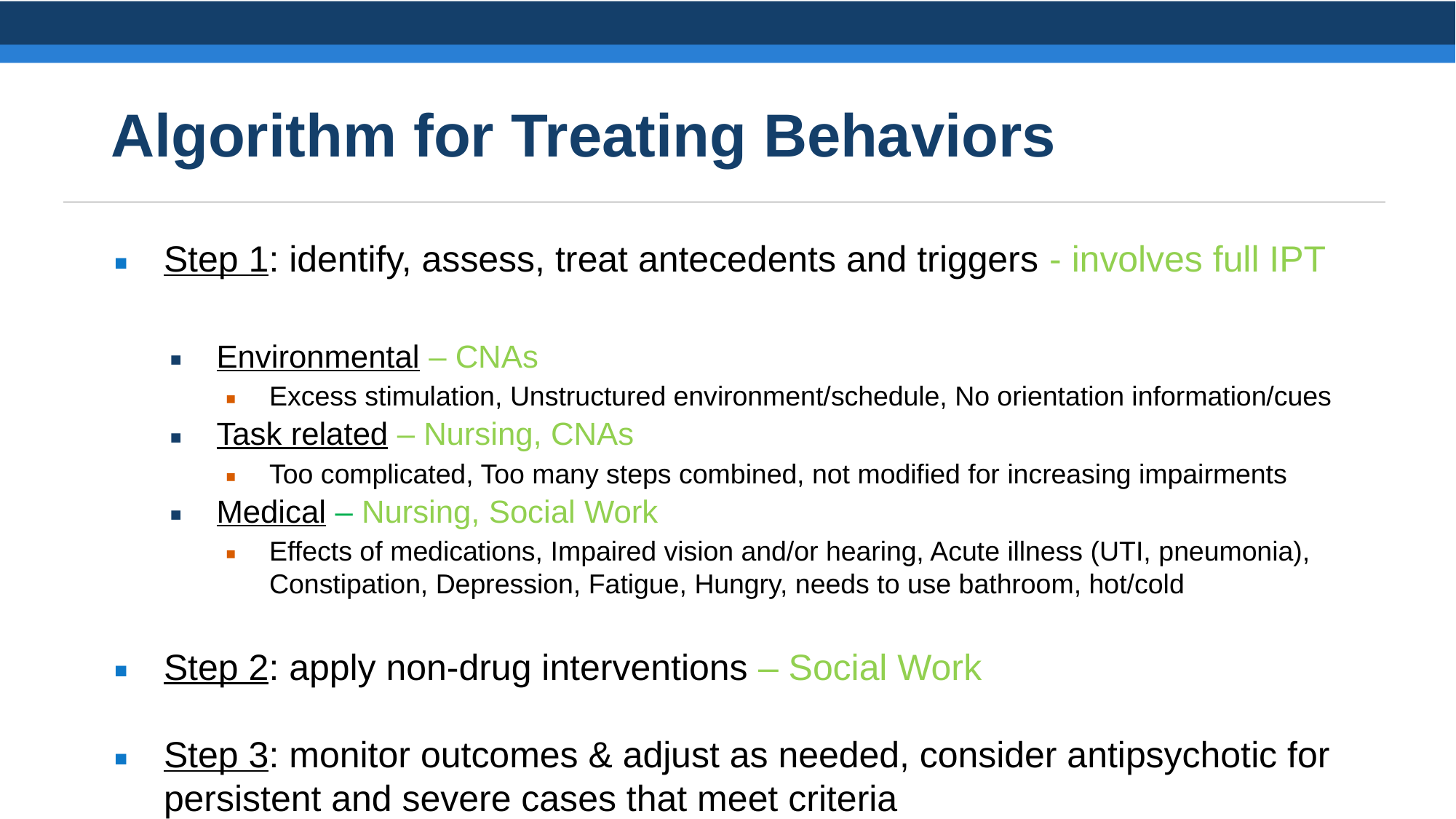

# Algorithm for Treating Behaviors
Step 1: identify, assess, treat antecedents and triggers - involves full IPT

Environmental – CNAs
Excess stimulation, Unstructured environment/schedule, No orientation information/cues
Task related – Nursing, CNAs
Too complicated, Too many steps combined, not modified for increasing impairments
Medical – Nursing, Social Work
Effects of medications, Impaired vision and/or hearing, Acute illness (UTI, pneumonia), Constipation, Depression, Fatigue, Hungry, needs to use bathroom, hot/cold

Step 2: apply non-drug interventions – Social Work

Step 3: monitor outcomes & adjust as needed, consider antipsychotic for persistent and severe cases that meet criteria